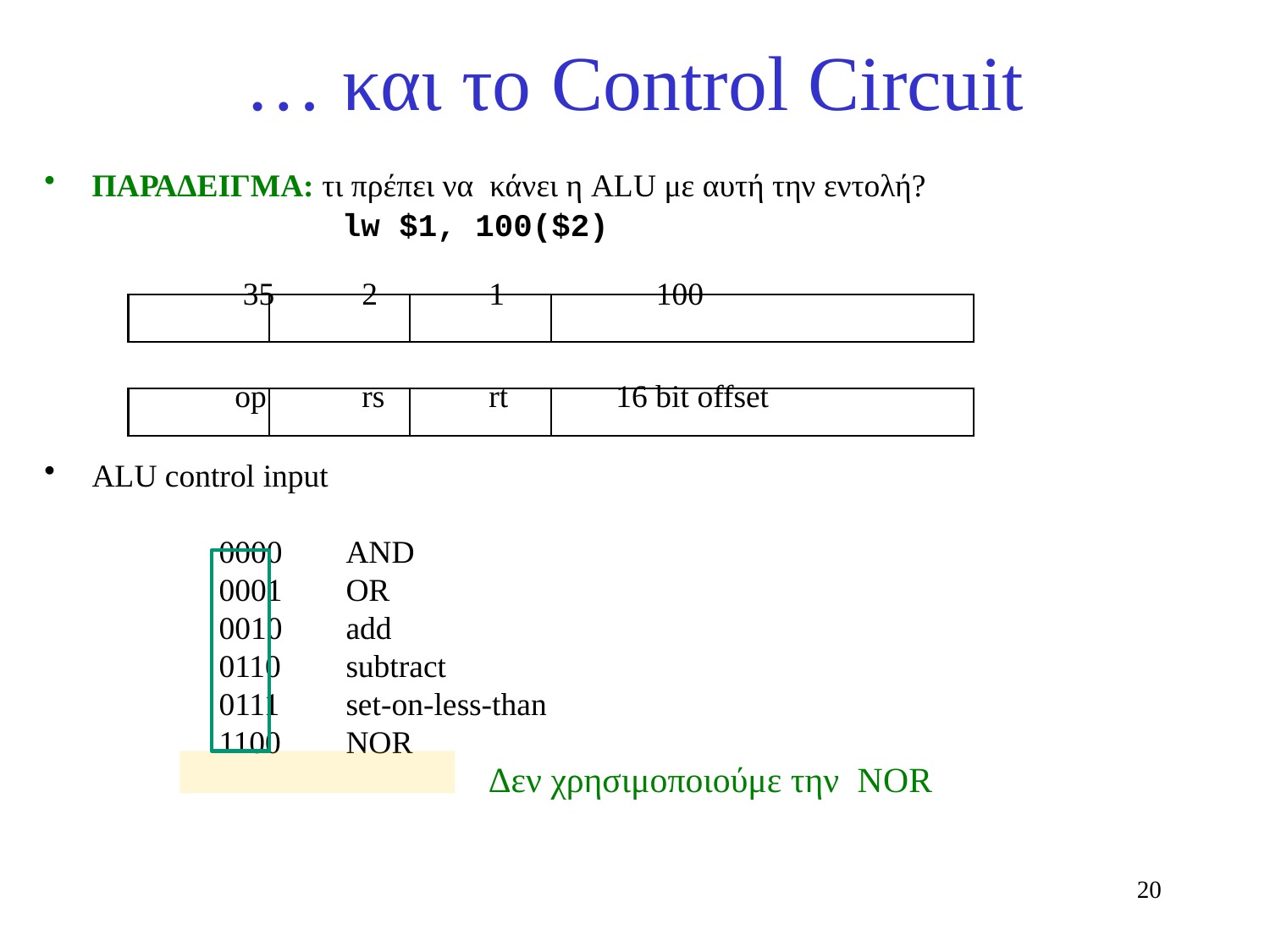

# … και το Control Circuit
ΠΑΡΑΔΕΙΓΜΑ: τι πρέπει να  κάνει η ALU με αυτή την εντολή?
                                     lw $1, 100($2)
	   35	  2	  1	       100
	  op	  rs	  rt	  16 bit offset
ALU control input
	0000 	AND
	0001	OR
	0010	add
	0110	subtract
	0111	set-on-less-than
	1100	NOR

Δεν χρησιμοποιούμε την  NOR
20